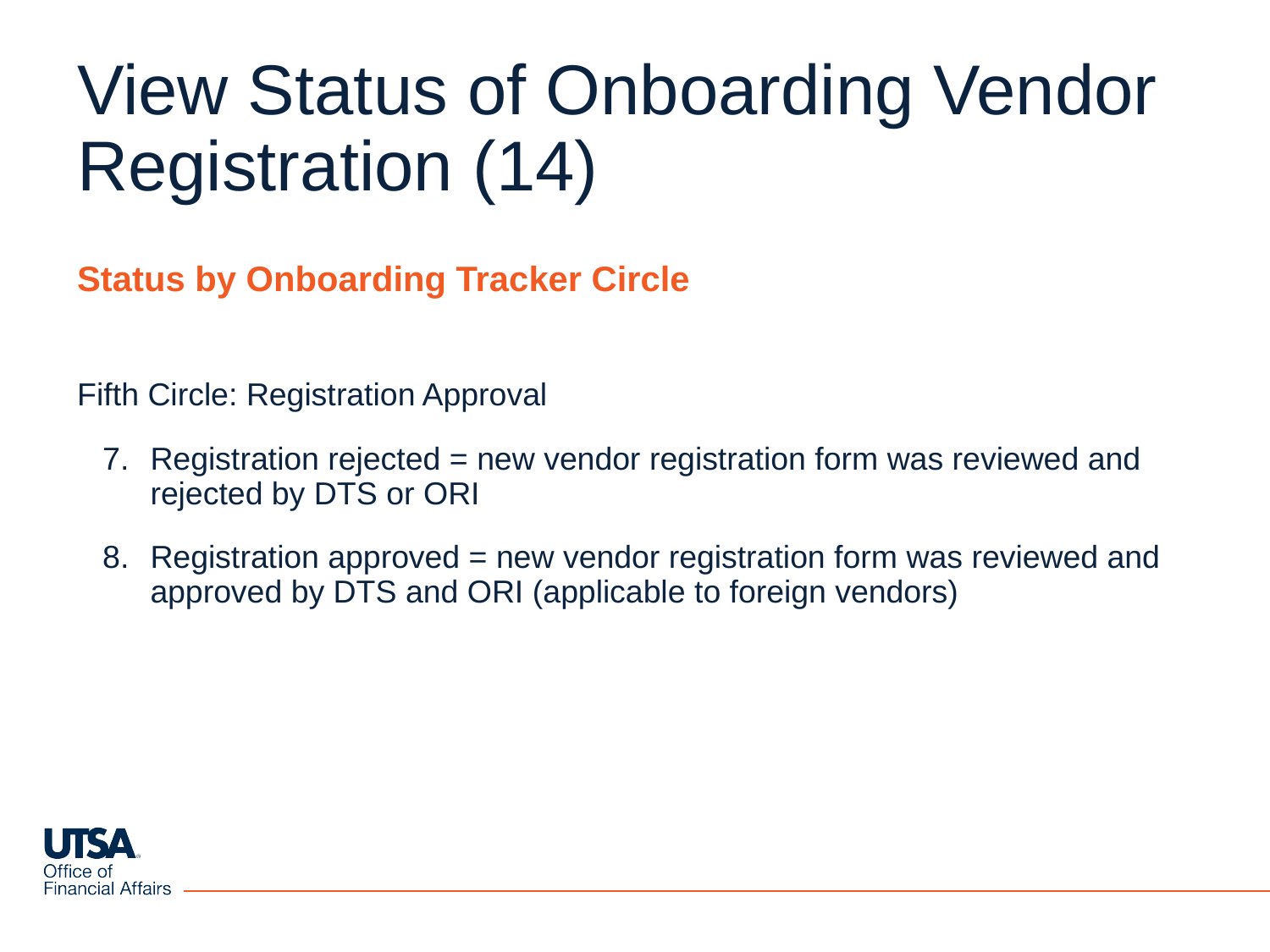

# View Status of Onboarding Vendor Registration (14)
Status by Onboarding Tracker Circle
Fifth Circle: Registration Approval
Registration rejected = new vendor registration form was reviewed and rejected by DTS or ORI
Registration approved = new vendor registration form was reviewed and approved by DTS and ORI (applicable to foreign vendors)